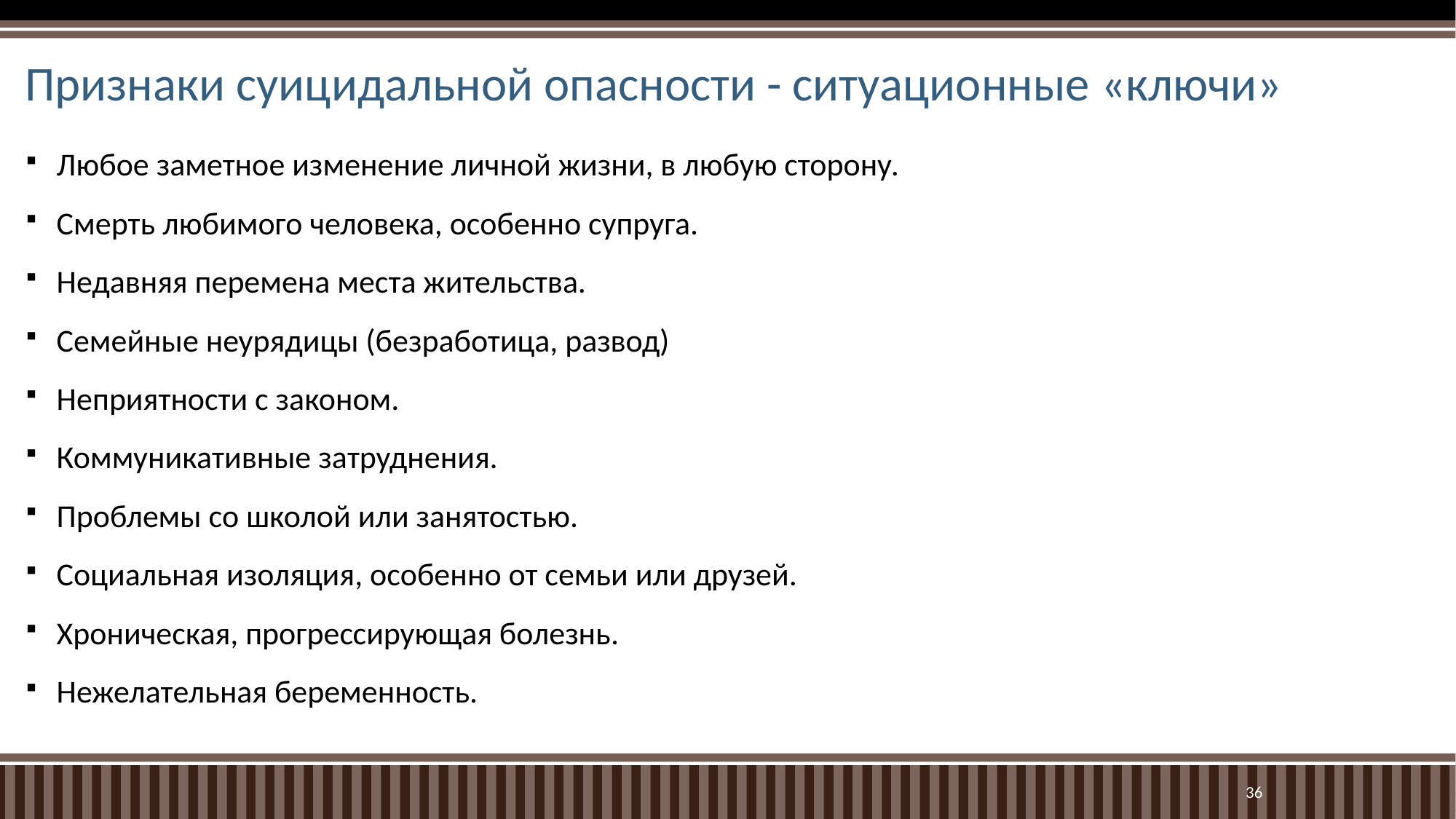

# Признаки суицидальной опасности - ситуационные «ключи»
Любое заметное изменение личной жизни, в любую сторону.
Смерть любимого человека, особенно супруга.
Недавняя перемена места жительства.
Семейные неурядицы (безработица, развод)
Неприятности с законом.
Коммуникативные затруднения.
Проблемы со школой или занятостью.
Социальная изоляция, особенно от семьи или друзей.
Хроническая, прогрессирующая болезнь.
Нежелательная беременность.
36